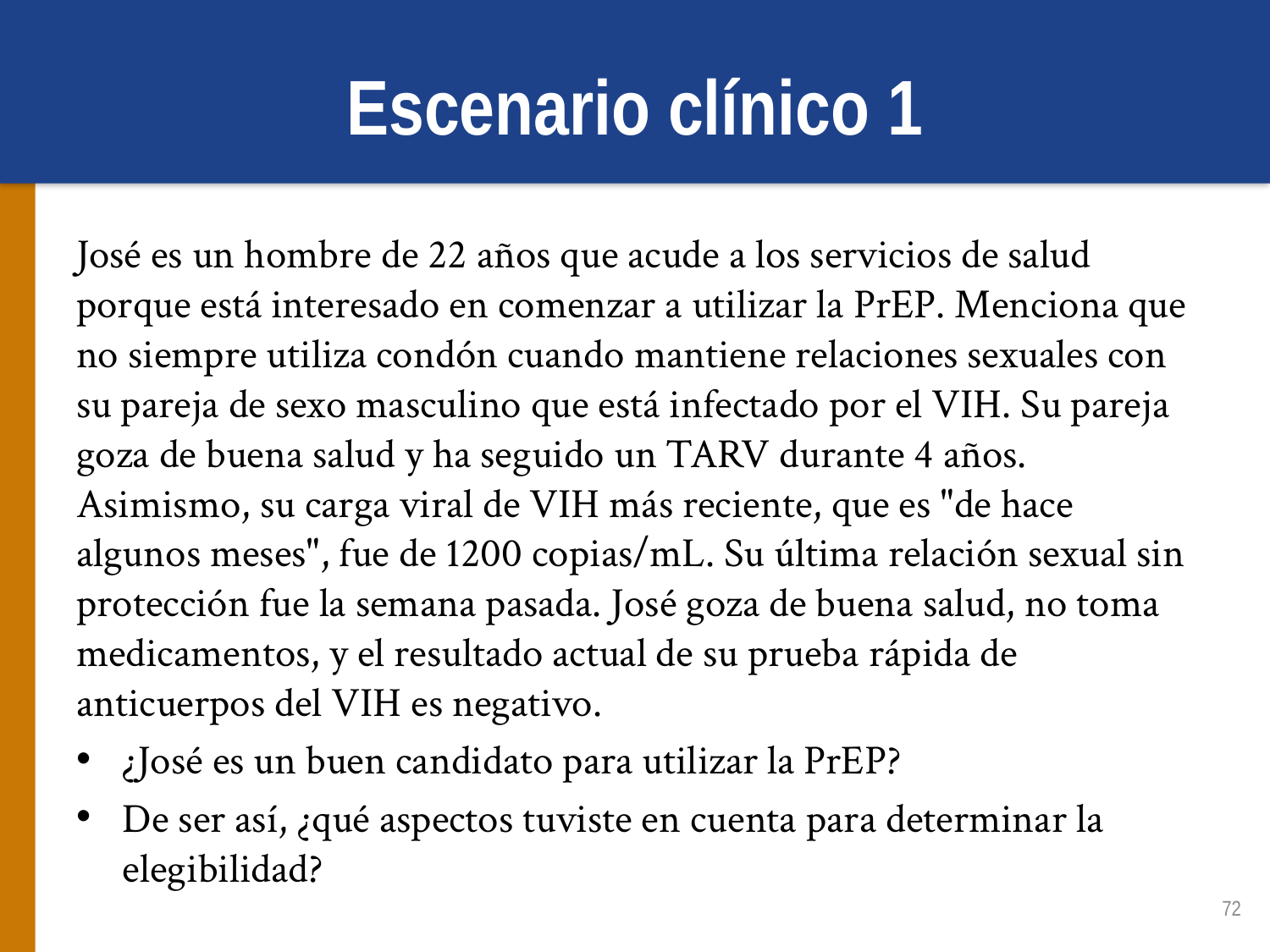

# Escenario clínico 1
José es un hombre de 22 años que acude a los servicios de salud porque está interesado en comenzar a utilizar la PrEP. Menciona que no siempre utiliza condón cuando mantiene relaciones sexuales con su pareja de sexo masculino que está infectado por el VIH. Su pareja goza de buena salud y ha seguido un TARV durante 4 años. Asimismo, su carga viral de VIH más reciente, que es "de hace algunos meses", fue de 1200 copias/mL. Su última relación sexual sin protección fue la semana pasada. José goza de buena salud, no toma medicamentos, y el resultado actual de su prueba rápida de anticuerpos del VIH es negativo.
¿José es un buen candidato para utilizar la PrEP?
De ser así, ¿qué aspectos tuviste en cuenta para determinar la elegibilidad?

72